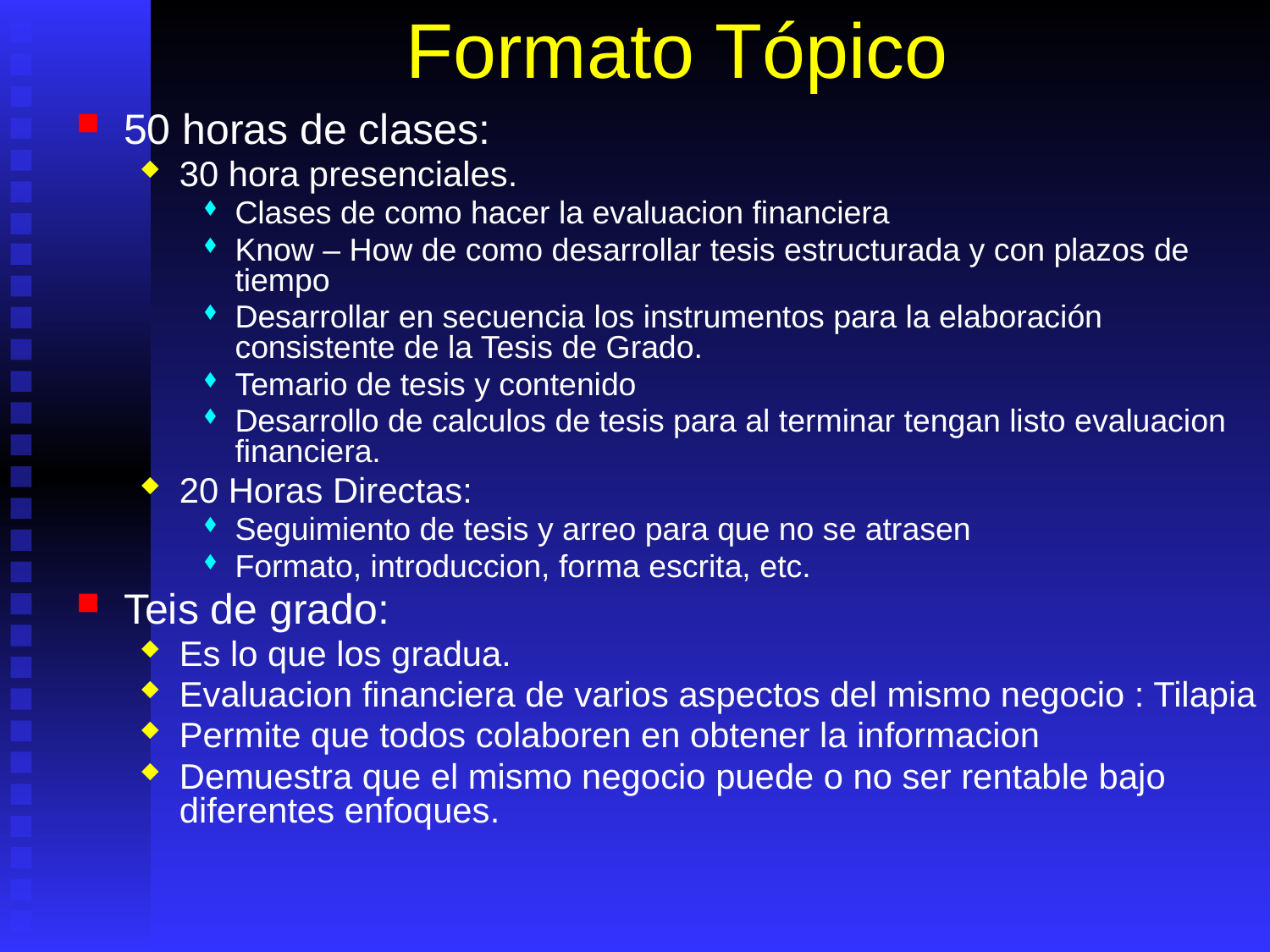

# Formato Tópico
50 horas de clases:
30 hora presenciales.
Clases de como hacer la evaluacion financiera
Know – How de como desarrollar tesis estructurada y con plazos de tiempo
Desarrollar en secuencia los instrumentos para la elaboración consistente de la Tesis de Grado.
Temario de tesis y contenido
Desarrollo de calculos de tesis para al terminar tengan listo evaluacion financiera.
20 Horas Directas:
Seguimiento de tesis y arreo para que no se atrasen
Formato, introduccion, forma escrita, etc.
Teis de grado:
Es lo que los gradua.
Evaluacion financiera de varios aspectos del mismo negocio : Tilapia
Permite que todos colaboren en obtener la informacion
Demuestra que el mismo negocio puede o no ser rentable bajo diferentes enfoques.